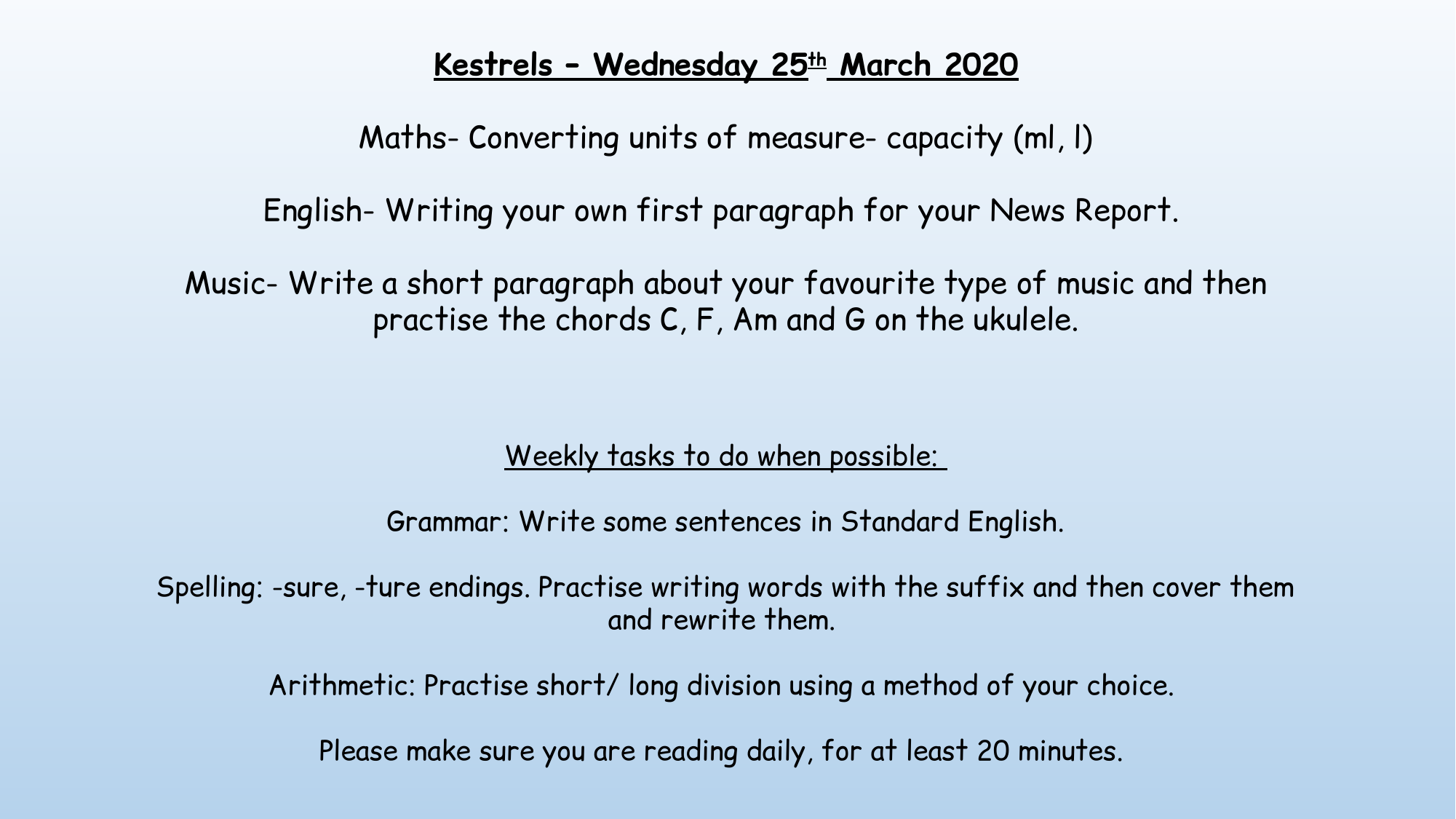

Kestrels – Wednesday 25th March 2020

Maths- Converting units of measure- capacity (ml, l)

English- Writing your own first paragraph for your News Report.

Music- Write a short paragraph about your favourite type of music and then practise the chords C, F, Am and G on the ukulele.

Weekly tasks to do when possible:

Grammar: Write some sentences in Standard English.

Spelling: -sure, -ture endings. Practise writing words with the suffix and then cover them and rewrite them.

Arithmetic: Practise short/ long division using a method of your choice.

Please make sure you are reading daily, for at least 20 minutes.